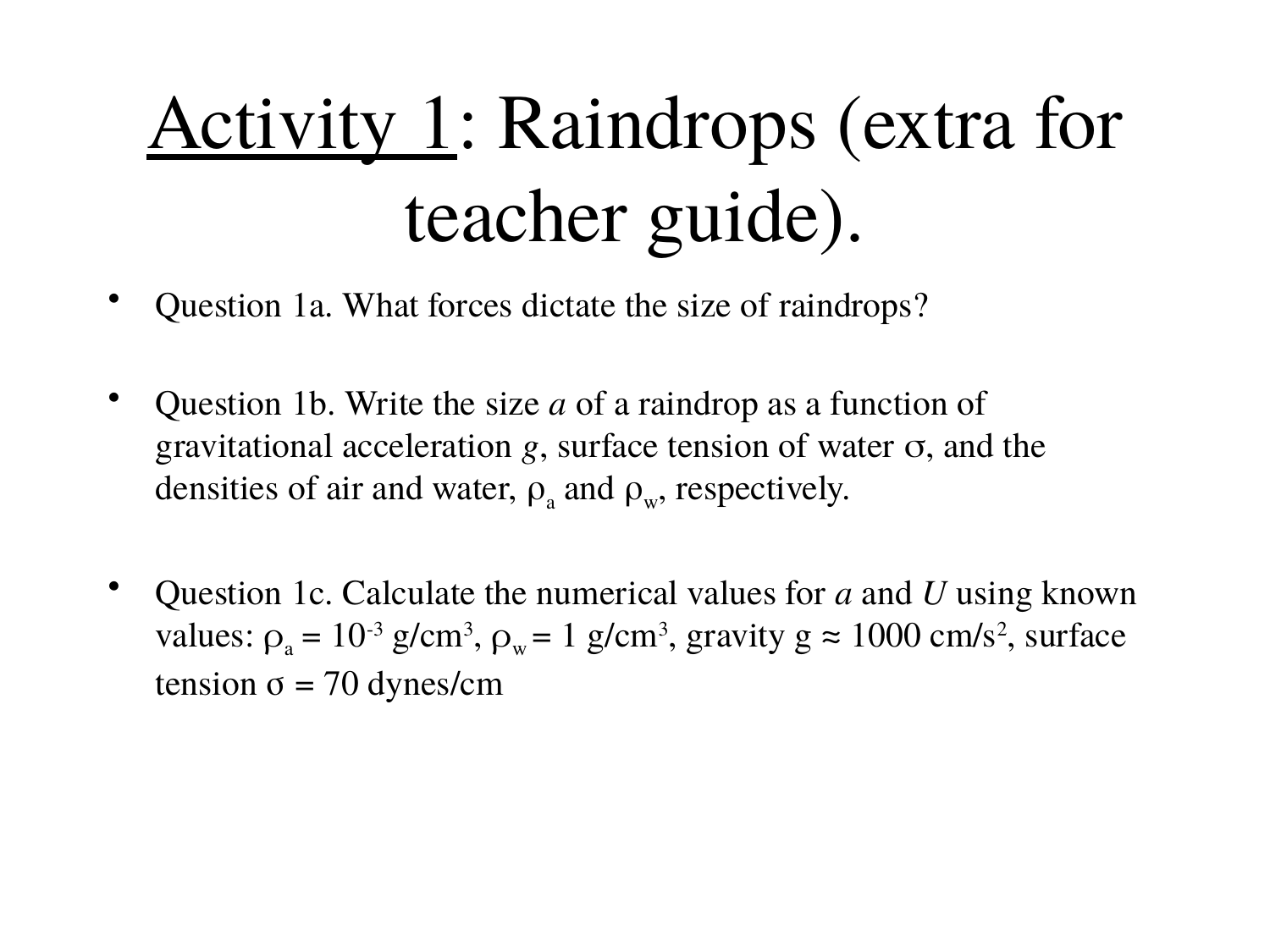

# Activity 1: Raindrops (extra for teacher guide).
Question 1a. What forces dictate the size of raindrops?

Question 1b. Write the size a of a raindrop as a function of gravitational acceleration g, surface tension of water σ, and the densities of air and water, ρa and ρw, respectively.

Question 1c. Calculate the numerical values for a and U using known values: ρa = 10-3 g/cm3, ρw = 1 g/cm3, gravity g ≈ 1000 cm/s2, surface tension σ = 70 dynes/cm